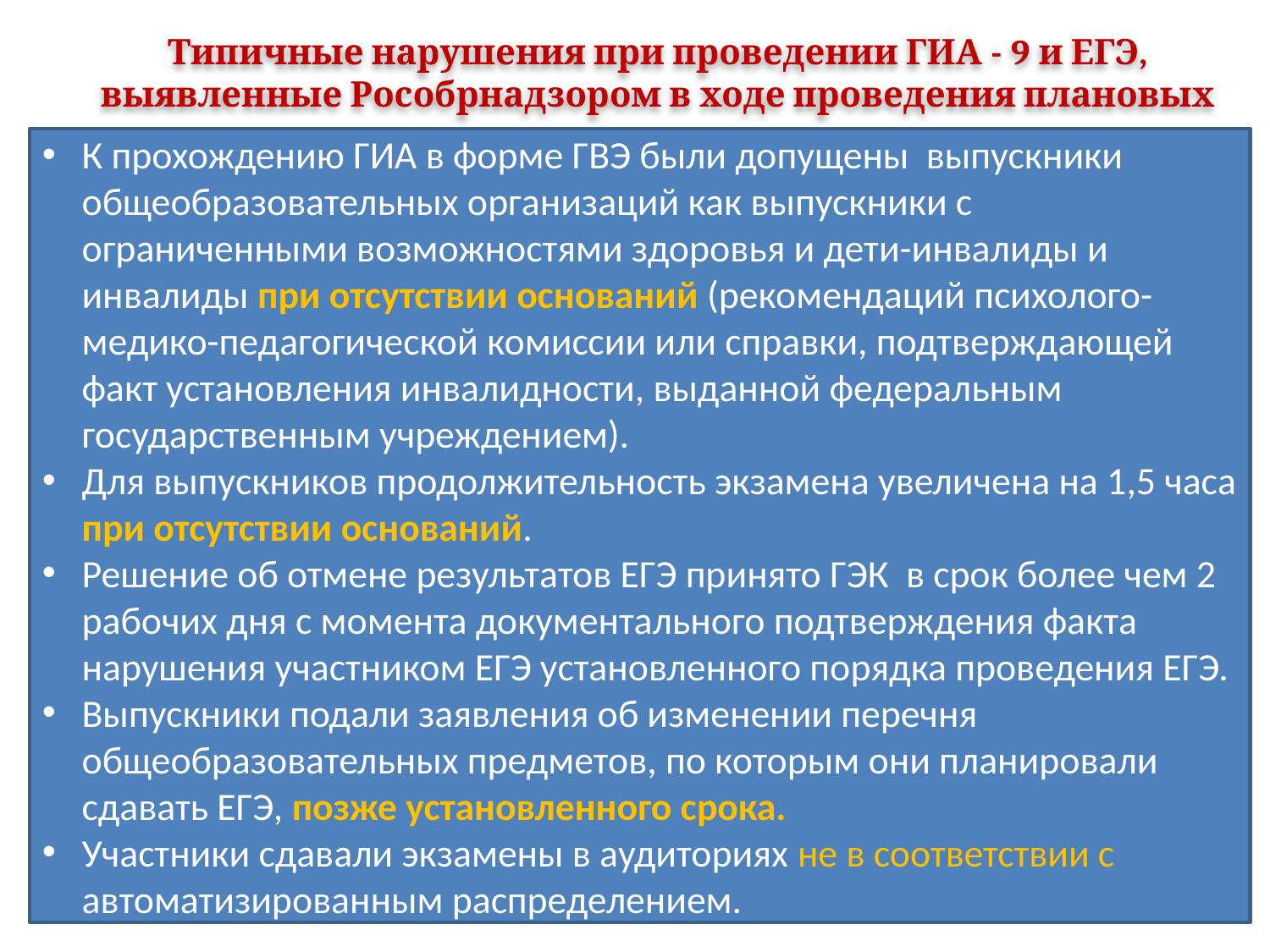

Типичные нарушения при проведении ГИА - 9 и ЕГЭ, выявленные Рособрнадзором в ходе проведения плановых проверок
К прохождению ГИА в форме ГВЭ были допущены  выпускники общеобразовательных организаций как выпускники с ограниченными возможностями здоровья и дети-инвалиды и инвалиды при отсутствии оснований (рекомендаций психолого-медико-педагогической комиссии или справки, подтверждающей факт установления инвалидности, выданной федеральным государственным учреждением).
Для выпускников продолжительность экзамена увеличена на 1,5 часа при отсутствии оснований.
Решение об отмене результатов ЕГЭ принято ГЭК  в срок более чем 2 рабочих дня с момента документального подтверждения факта нарушения участником ЕГЭ установленного порядка проведения ЕГЭ.
Выпускники подали заявления об изменении перечня общеобразовательных предметов, по которым они планировали сдавать ЕГЭ, позже установленного срока.
Участники сдавали экзамены в аудиториях не в соответствии с автоматизированным распределением.